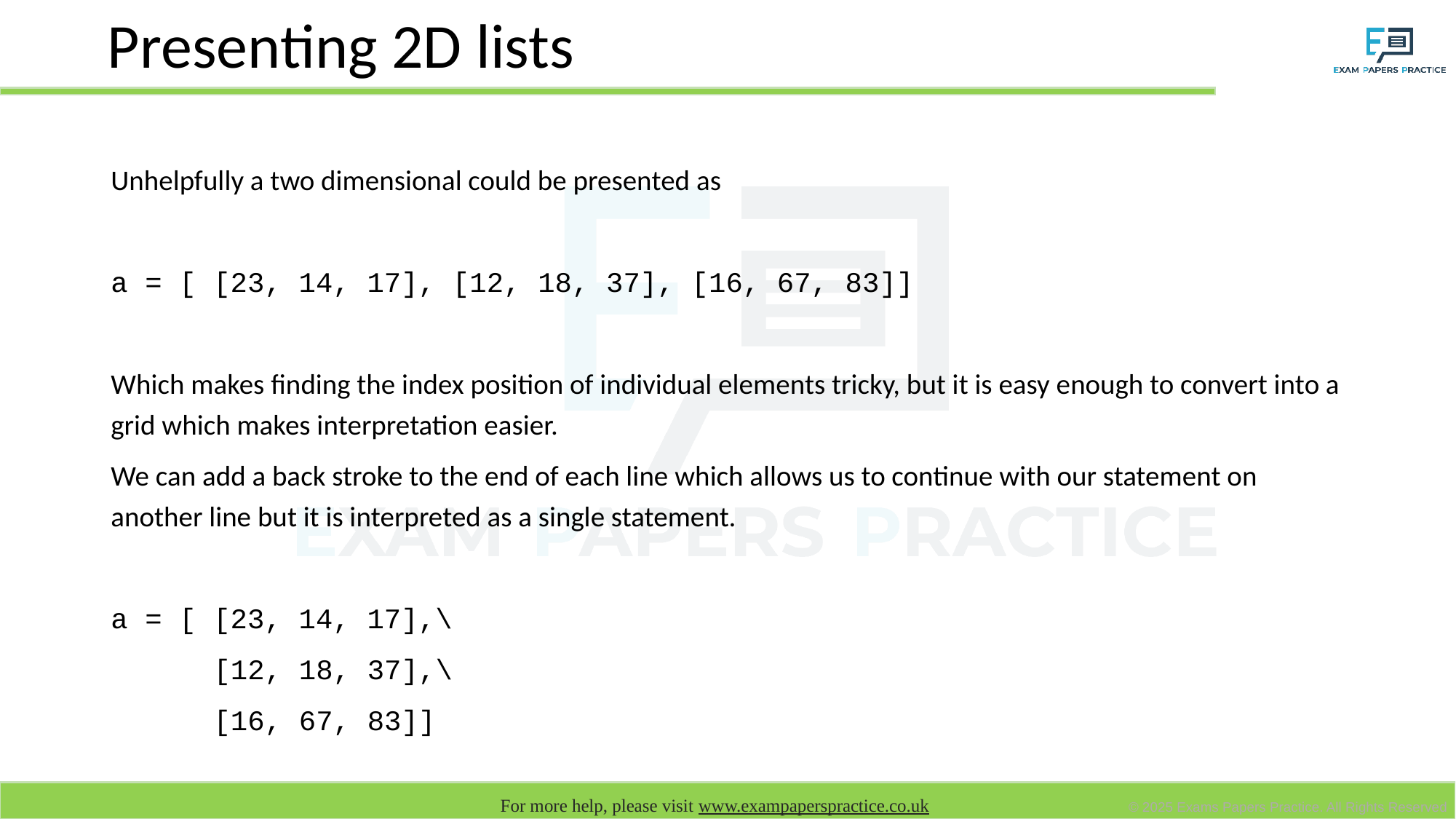

# Presenting 2D lists
Unhelpfully a two dimensional could be presented as

a = [ [23, 14, 17], [12, 18, 37], [16, 67, 83]]

Which makes finding the index position of individual elements tricky, but it is easy enough to convert into a grid which makes interpretation easier.
We can add a back stroke to the end of each line which allows us to continue with our statement on another line but it is interpreted as a single statement.

a = [ [23, 14, 17],\
      [12, 18, 37],\
      [16, 67, 83]]